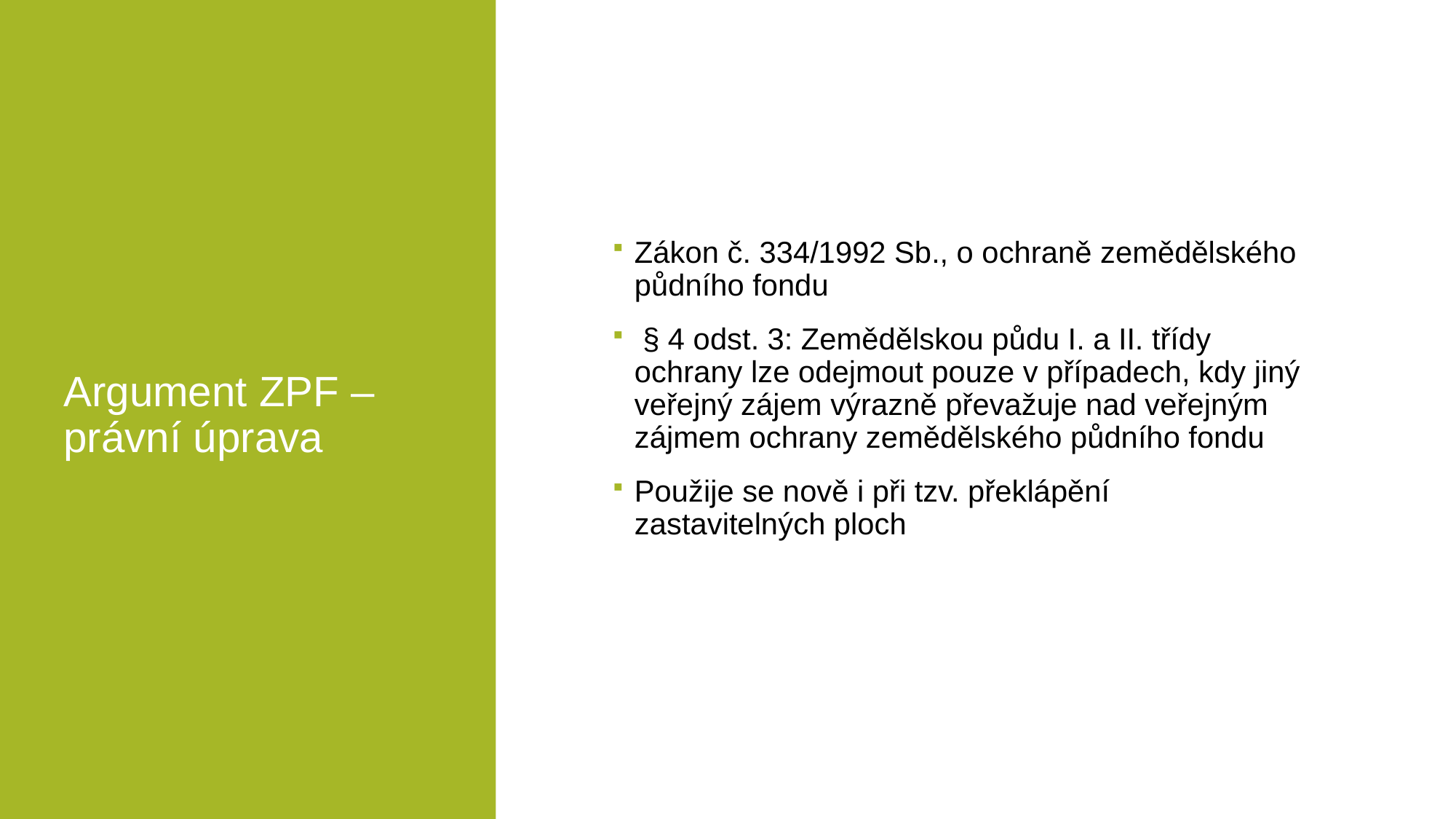

# Argument ZPF – právní úprava
Zákon č. 334/1992 Sb., o ochraně zemědělského půdního fondu
 § 4 odst. 3: Zemědělskou půdu I. a II. třídy ochrany lze odejmout pouze v případech, kdy jiný veřejný zájem výrazně převažuje nad veřejným zájmem ochrany zemědělského půdního fondu
Použije se nově i při tzv. překlápění zastavitelných ploch